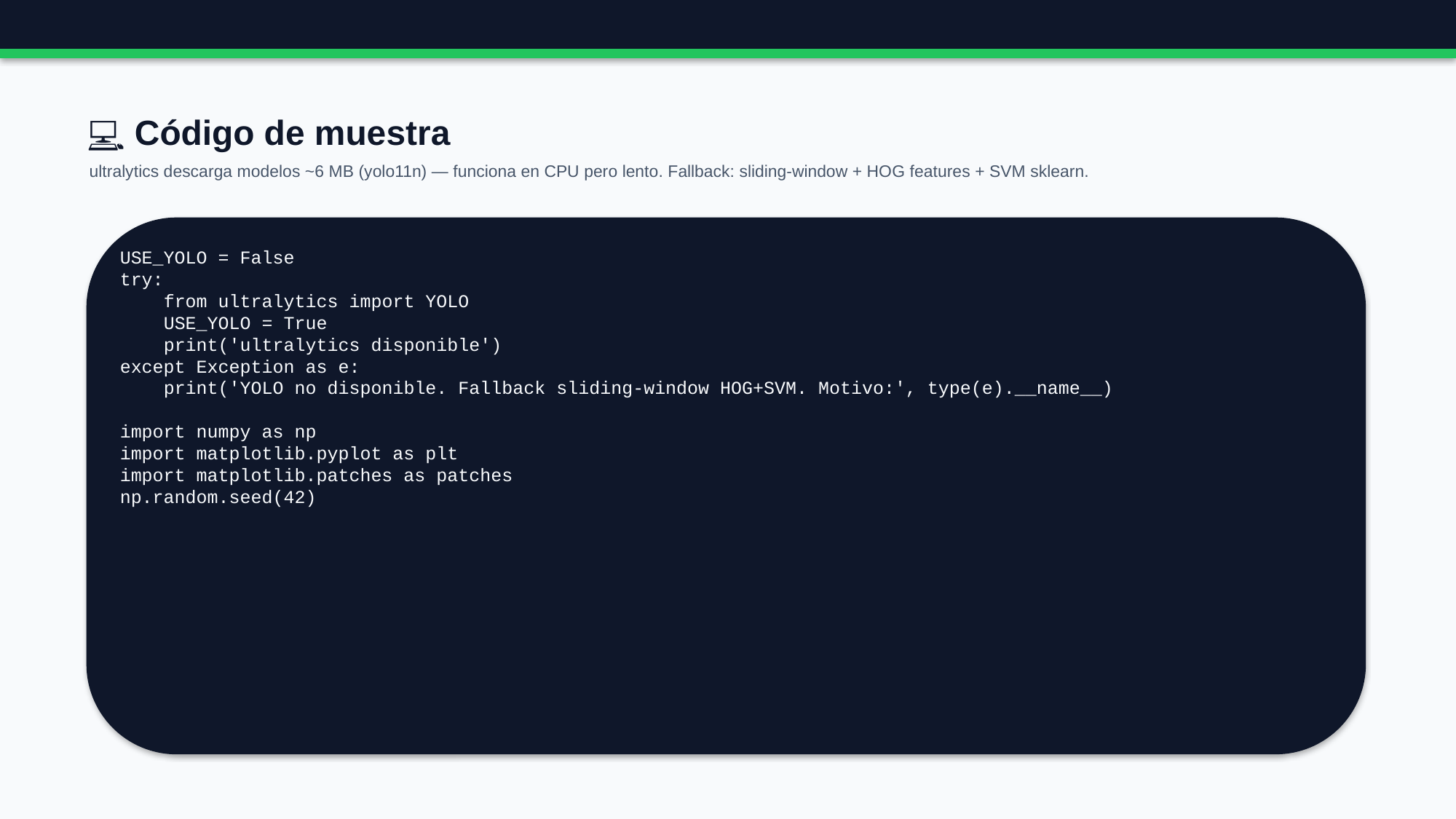

💻 Código de muestra
ultralytics descarga modelos ~6 MB (yolo11n) — funciona en CPU pero lento. Fallback: sliding-window + HOG features + SVM sklearn.

USE_YOLO = False
try:
    from ultralytics import YOLO
    USE_YOLO = True
    print('ultralytics disponible')
except Exception as e:
    print('YOLO no disponible. Fallback sliding-window HOG+SVM. Motivo:', type(e).__name__)

import numpy as np
import matplotlib.pyplot as plt
import matplotlib.patches as patches
np.random.seed(42)